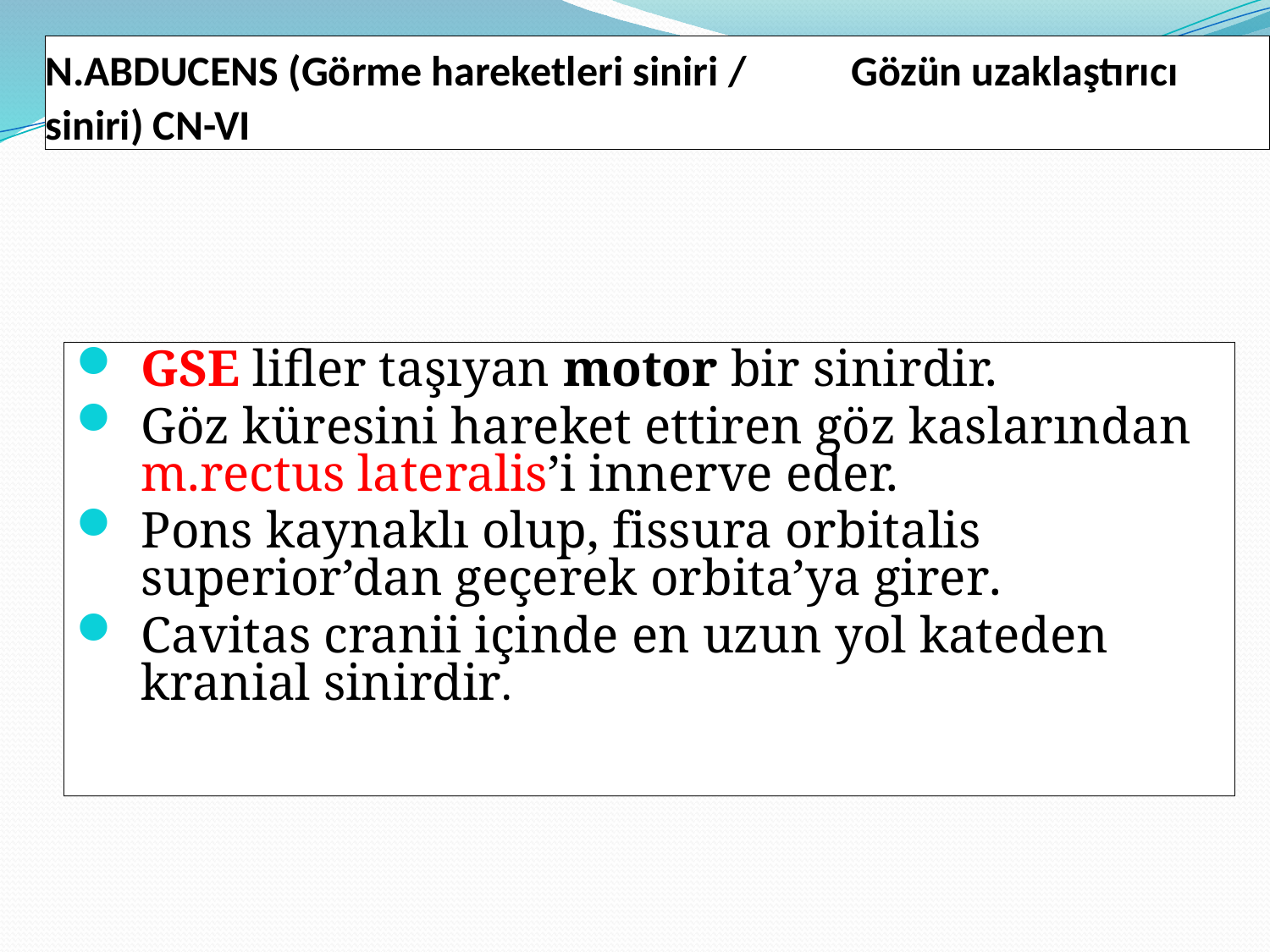

N.ABDUCENS (Görme hareketleri siniri /           Gözün uzaklaştırıcı siniri) CN-VI
GSE lifler taşıyan motor bir sinirdir.
Göz küresini hareket ettiren göz kaslarından m.rectus lateralis’i innerve eder.
Pons kaynaklı olup, fissura orbitalis superior’dan geçerek orbita’ya girer.
Cavitas cranii içinde en uzun yol kateden kranial sinirdir.